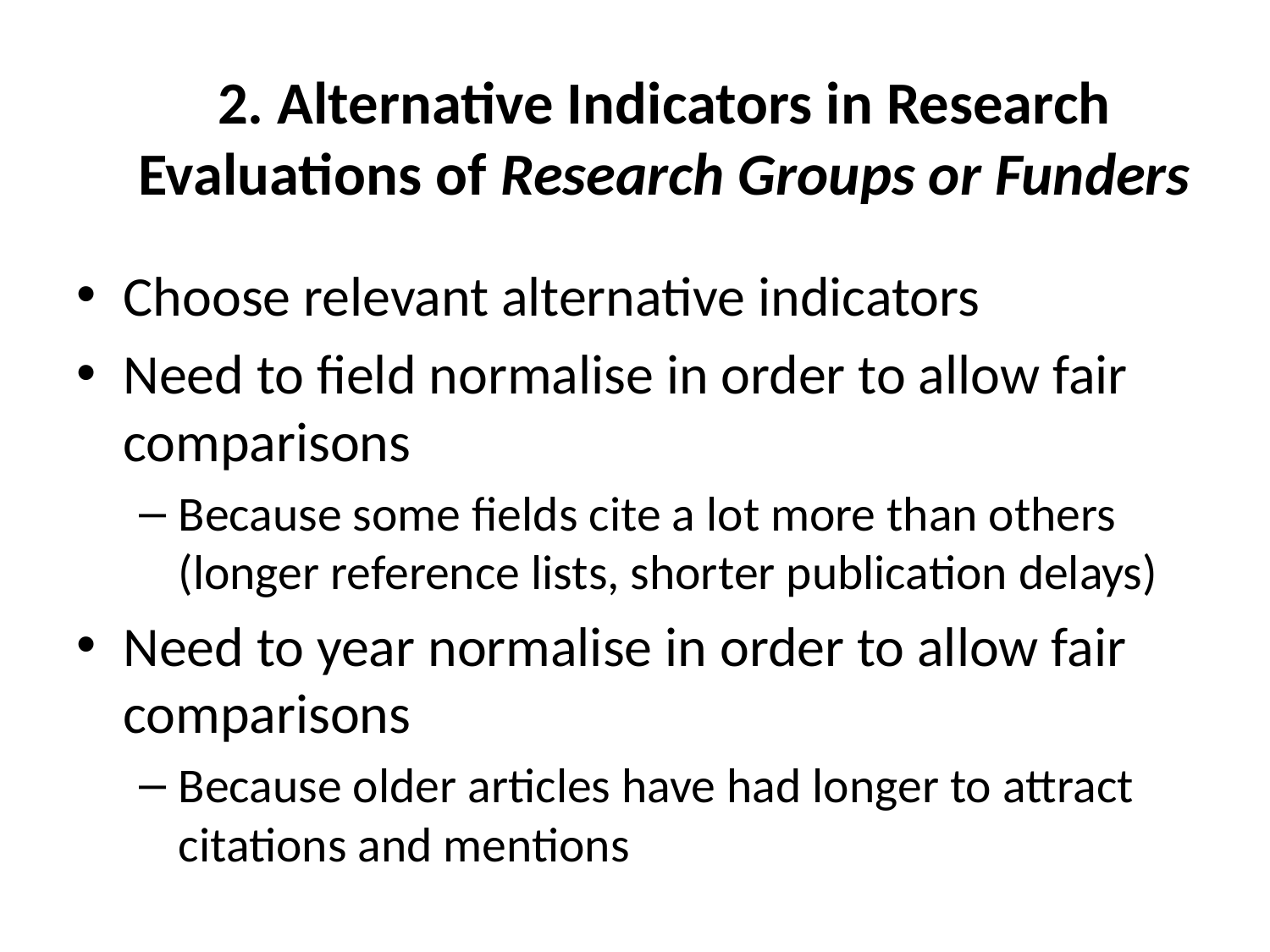

# 2. Alternative Indicators in Research Evaluations of Research Groups or Funders
Choose relevant alternative indicators
Need to field normalise in order to allow fair comparisons
Because some fields cite a lot more than others (longer reference lists, shorter publication delays)
Need to year normalise in order to allow fair comparisons
Because older articles have had longer to attract citations and mentions